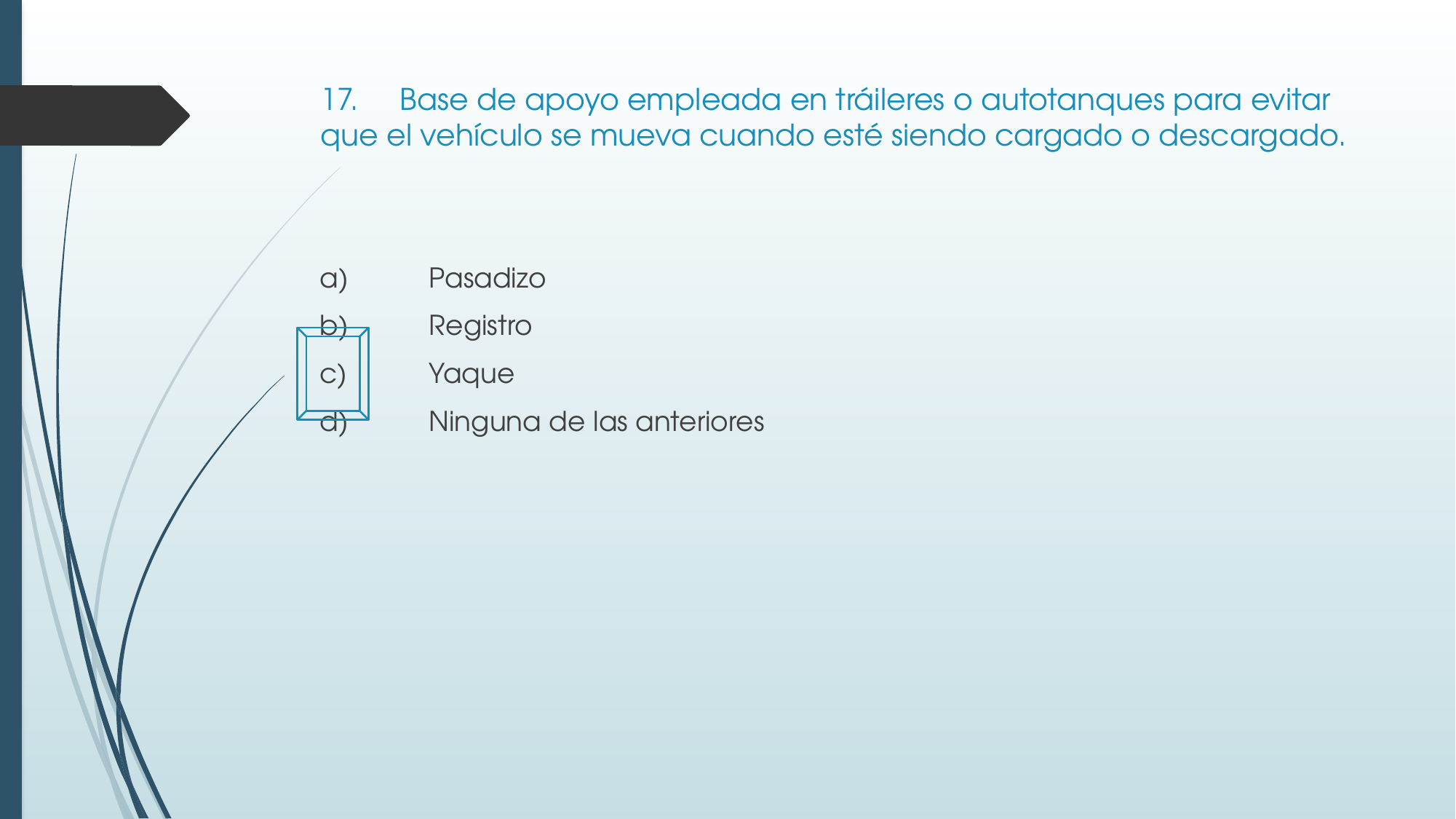

# 17.	Base de apoyo empleada en tráileres o autotanques para evitar que el vehículo se mueva cuando esté siendo cargado o descargado.
a)	Pasadizo
b)	Registro
c)	Yaque
d)	Ninguna de las anteriores